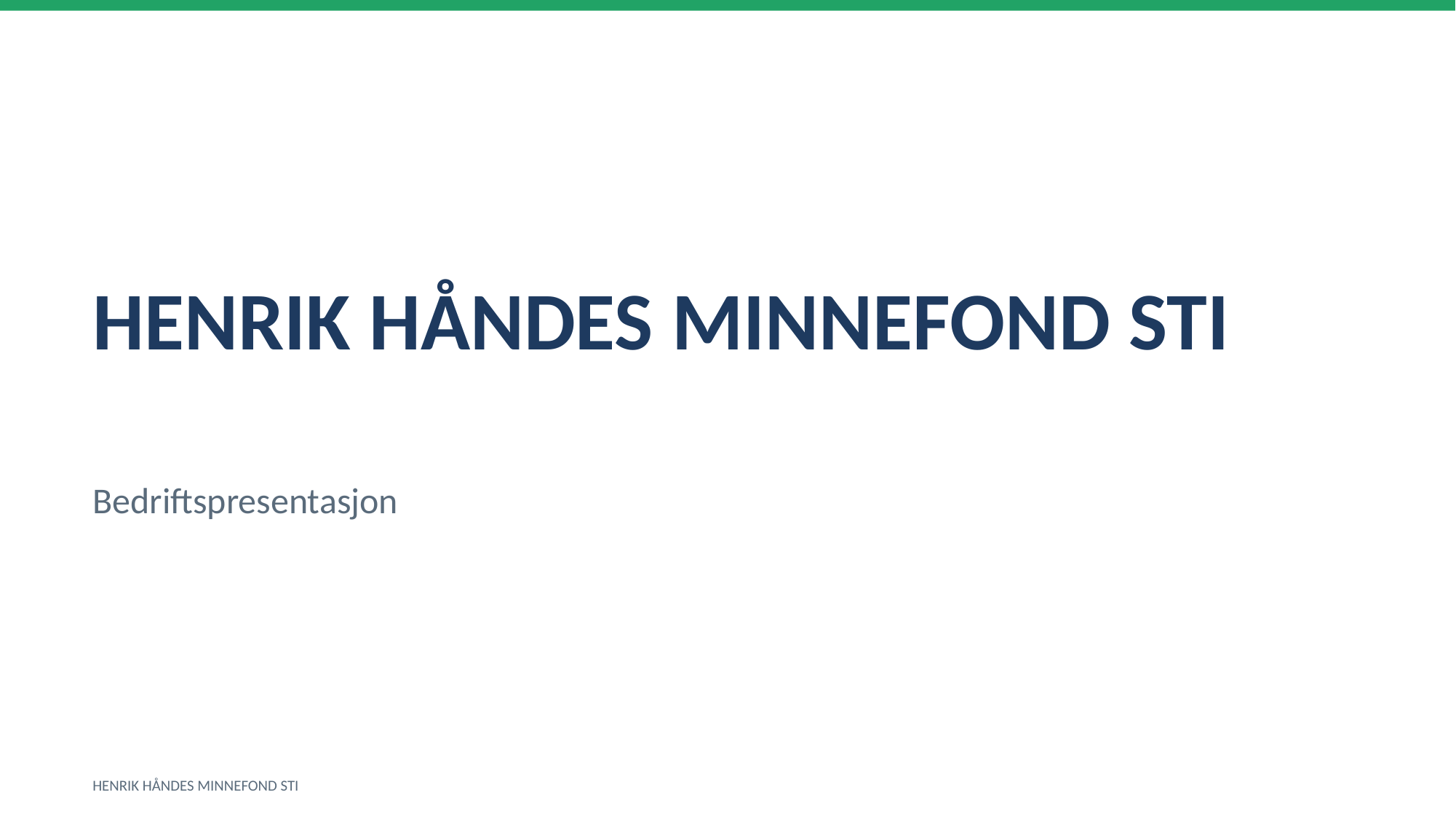

HENRIK HÅNDES MINNEFOND STI
Bedriftspresentasjon
HENRIK HÅNDES MINNEFOND STI